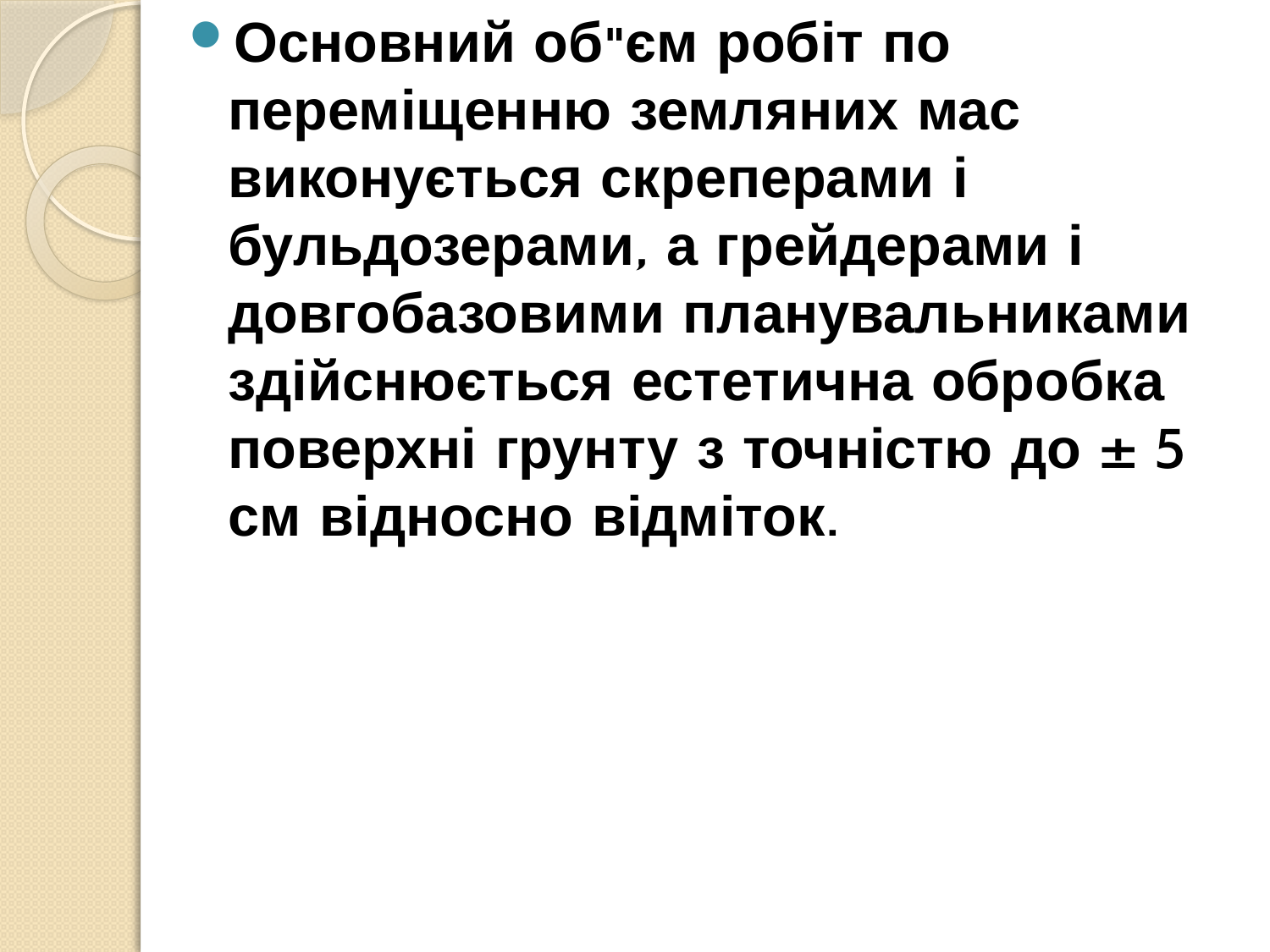

Основний об"єм робіт по переміщенню земляних мас виконується скреперами і бульдозерами, а грейдерами і довгобазовими планувальниками здійснюється естетична обробка поверхні грунту з точністю до ± 5 см відносно відміток.